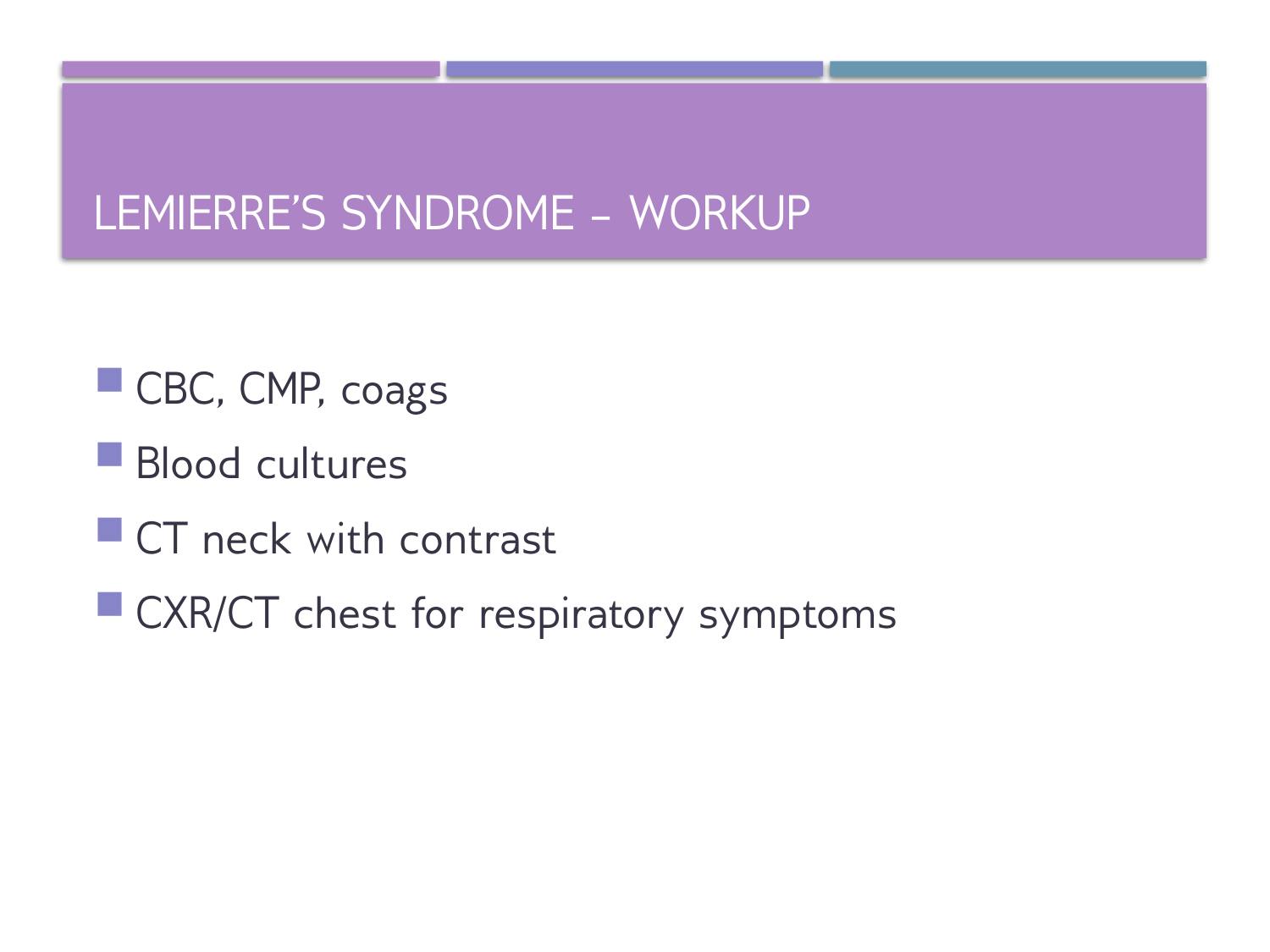

# Lemierre’s syndrome – workup
CBC, CMP, coags
Blood cultures
CT neck with contrast
CXR/CT chest for respiratory symptoms